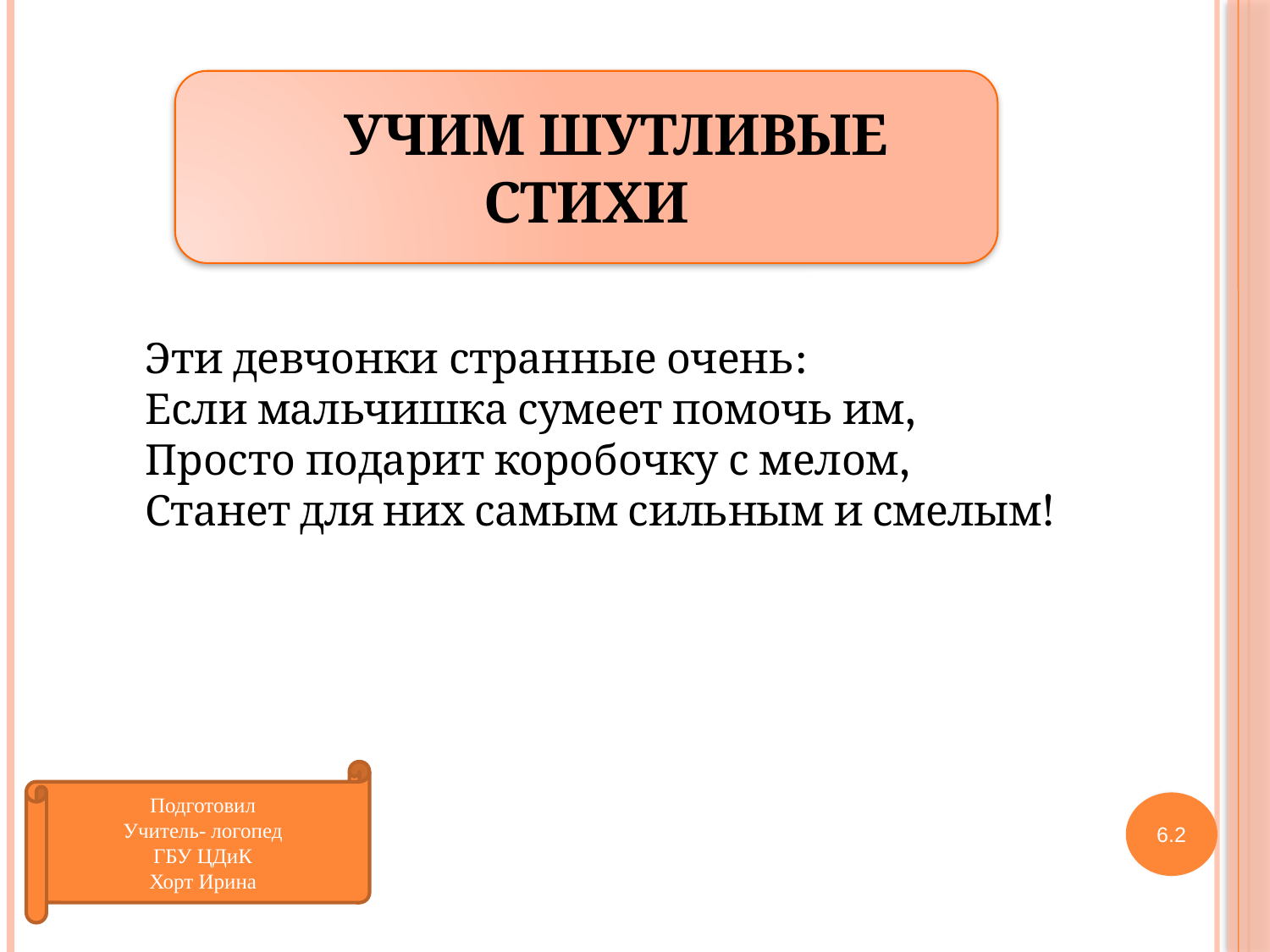

УЧИМ ШУТЛИВЫЕ СТИХИ
Эти девчонки странные очень:
Если мальчишка сумеет помочь им,
Просто подарит коробочку с мелом,
Станет для них самым сильным и смелым!
Подготовил
Учитель- логопед
ГБУ ЦДиК
Хорт Ирина
6.2